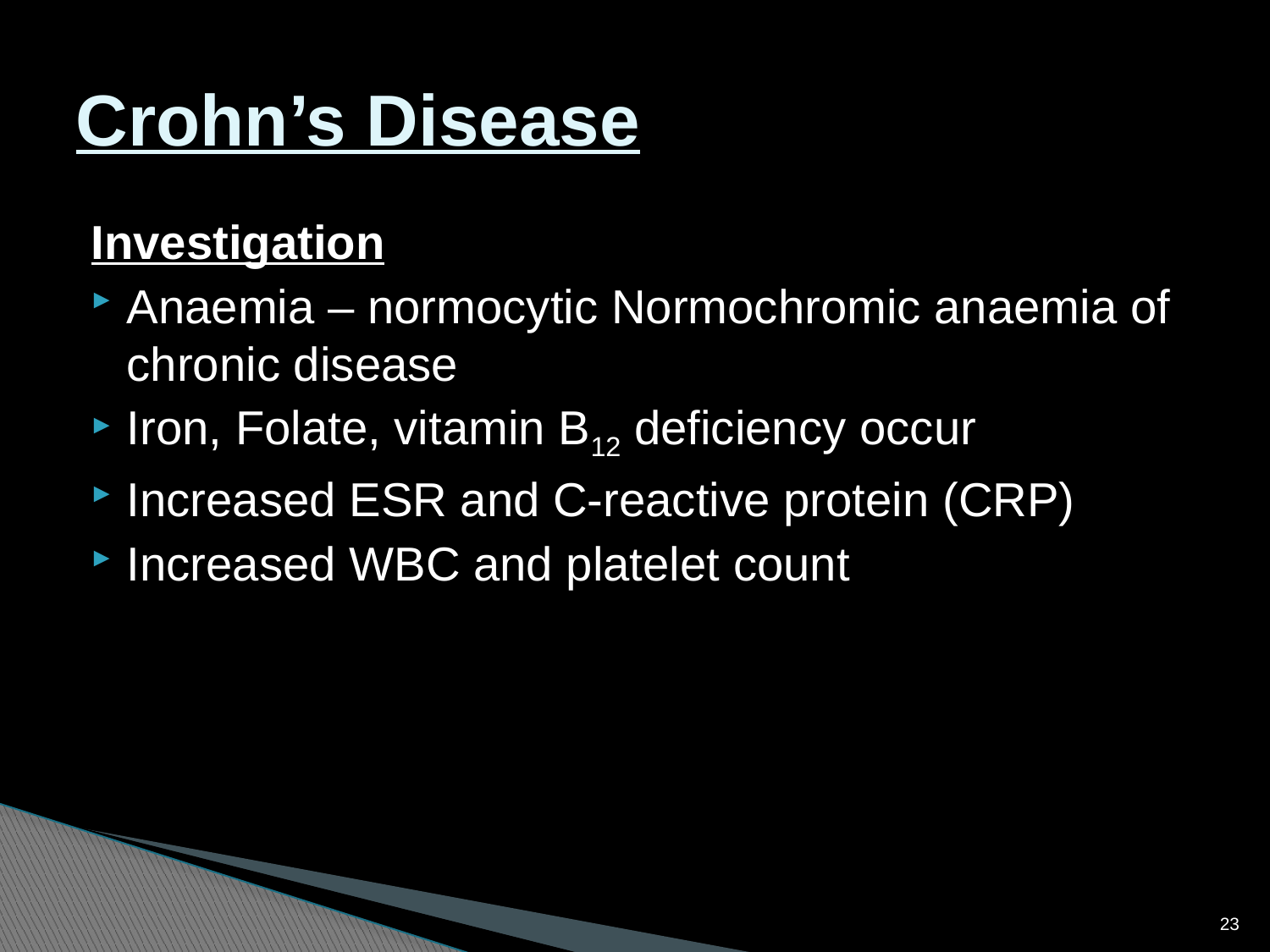

# Crohn’s Disease
Investigation
Anaemia – normocytic Normochromic anaemia of chronic disease
Iron, Folate, vitamin B12 deficiency occur
Increased ESR and C-reactive protein (CRP)
Increased WBC and platelet count
23